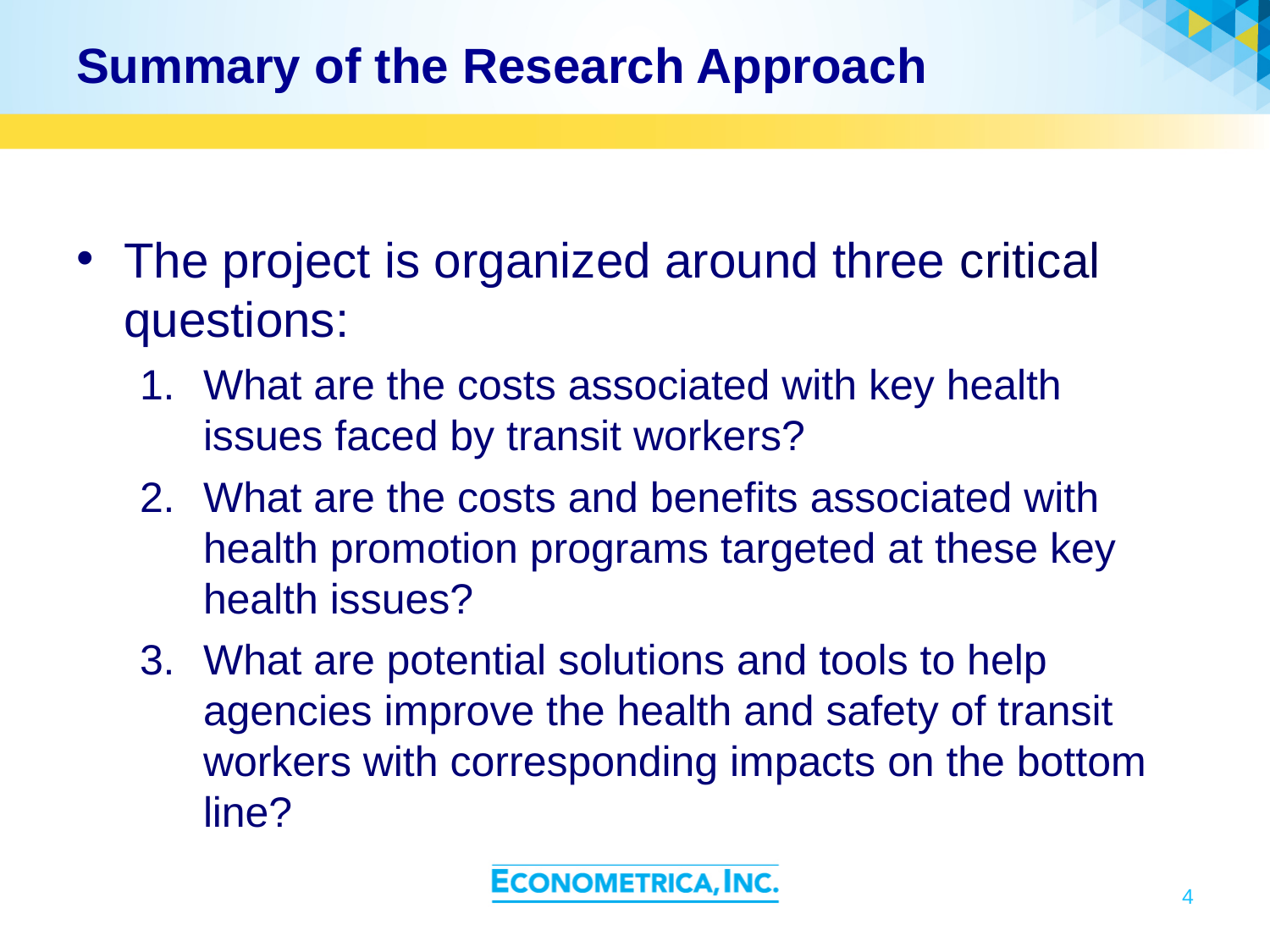

# Summary of the Research Approach
The project is organized around three critical questions:
What are the costs associated with key health issues faced by transit workers?
What are the costs and benefits associated with health promotion programs targeted at these key health issues?
What are potential solutions and tools to help agencies improve the health and safety of transit workers with corresponding impacts on the bottom line?
4